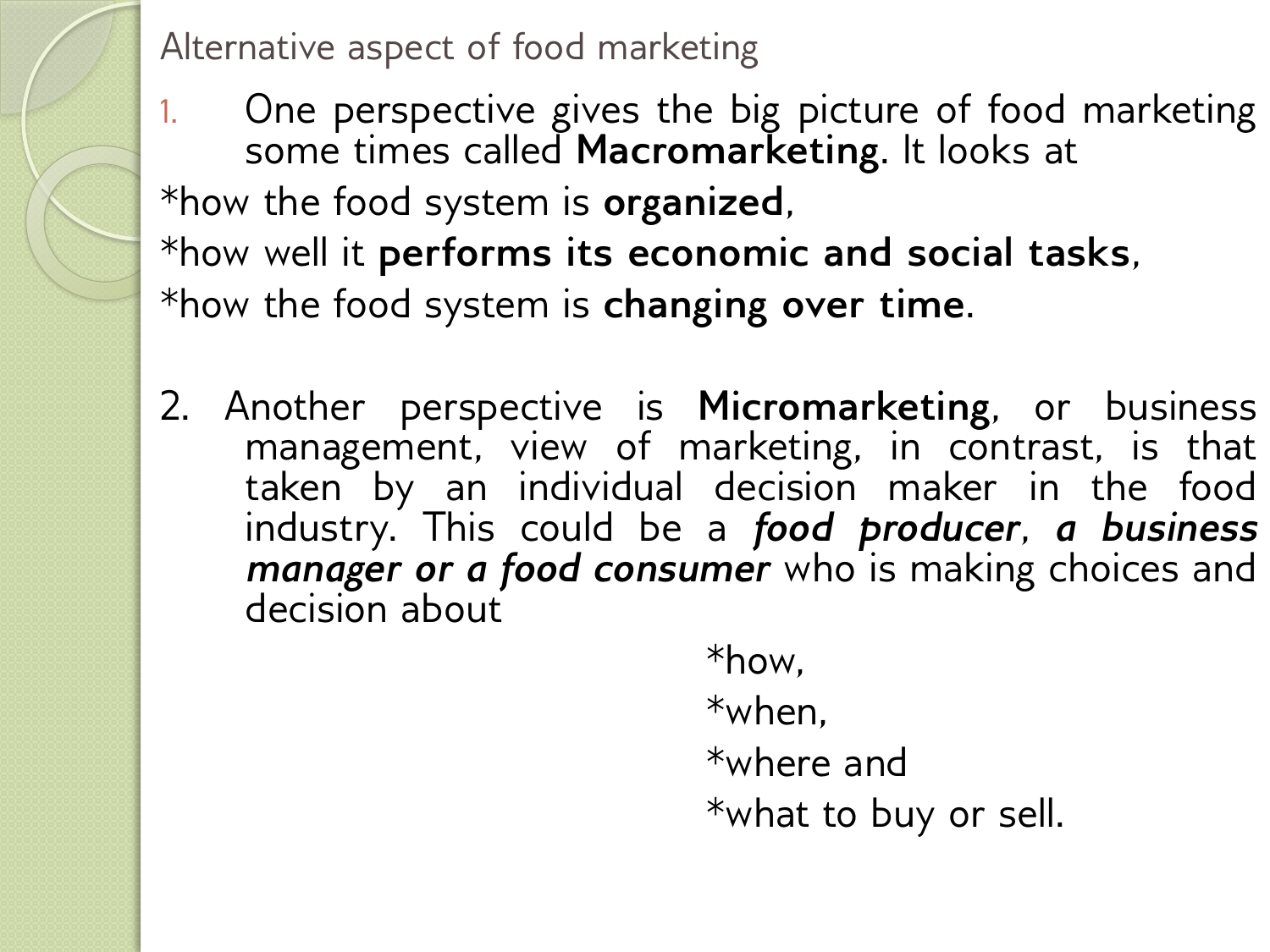

# Alternative aspect of food marketing
One perspective gives the big picture of food marketing some times called Macromarketing. It looks at
*how the food system is organized,
*how well it performs its economic and social tasks,
*how the food system is changing over time.

2. Another perspective is Micromarketing, or business management, view of marketing, in contrast, is that taken by an individual decision maker in the food industry. This could be a food producer, a business manager or a food consumer who is making choices and decision about
                                           *how,
                                           *when,
                                           *where and
                                           *what to buy or sell.